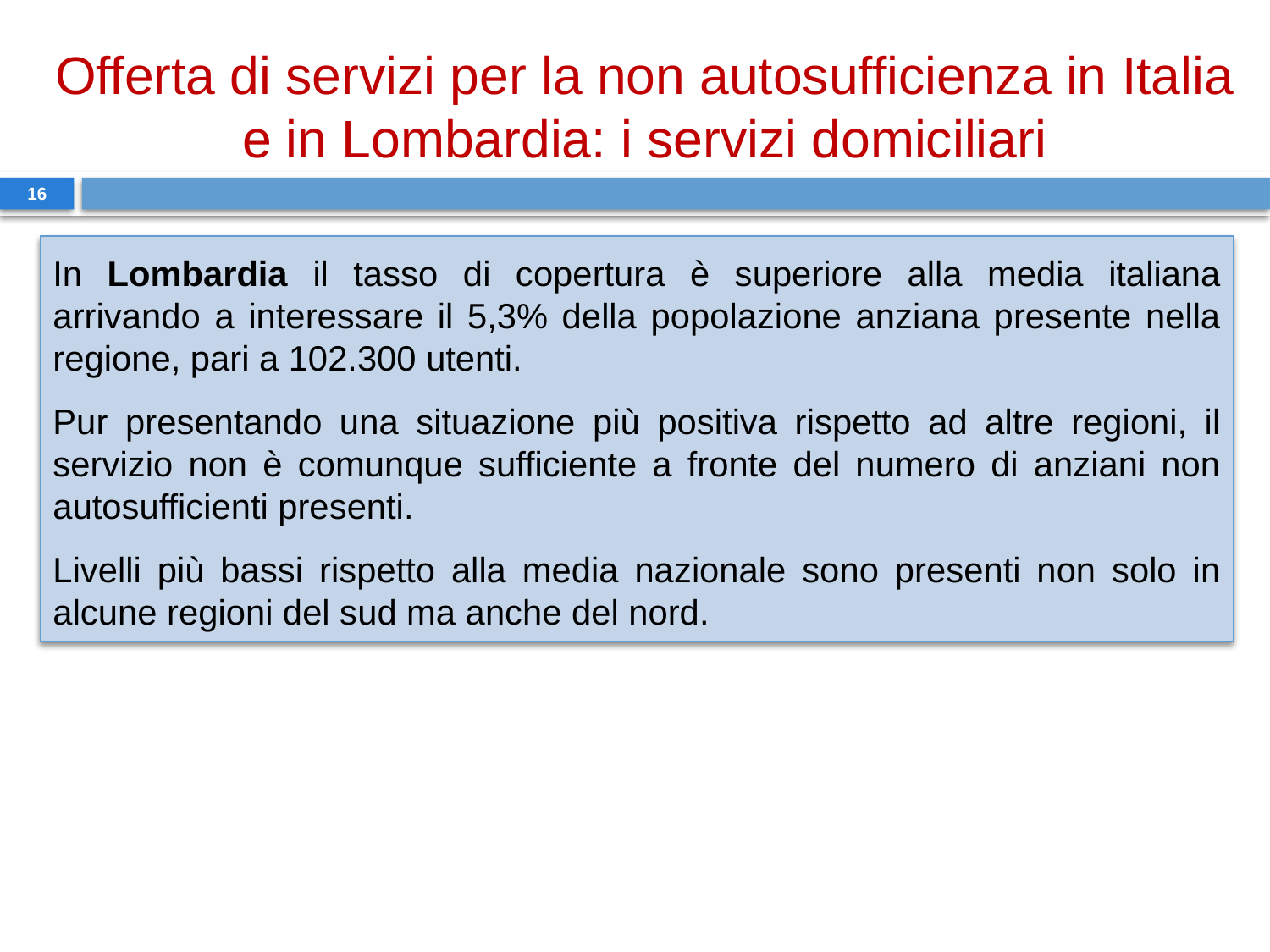

Offerta di servizi per la non autosufficienza in Italia e in Lombardia: i servizi domiciliari
16
In Lombardia il tasso di copertura è superiore alla media italiana arrivando a interessare il 5,3% della popolazione anziana presente nella regione, pari a 102.300 utenti.
Pur presentando una situazione più positiva rispetto ad altre regioni, il servizio non è comunque sufficiente a fronte del numero di anziani non autosufficienti presenti.
Livelli più bassi rispetto alla media nazionale sono presenti non solo in alcune regioni del sud ma anche del nord.